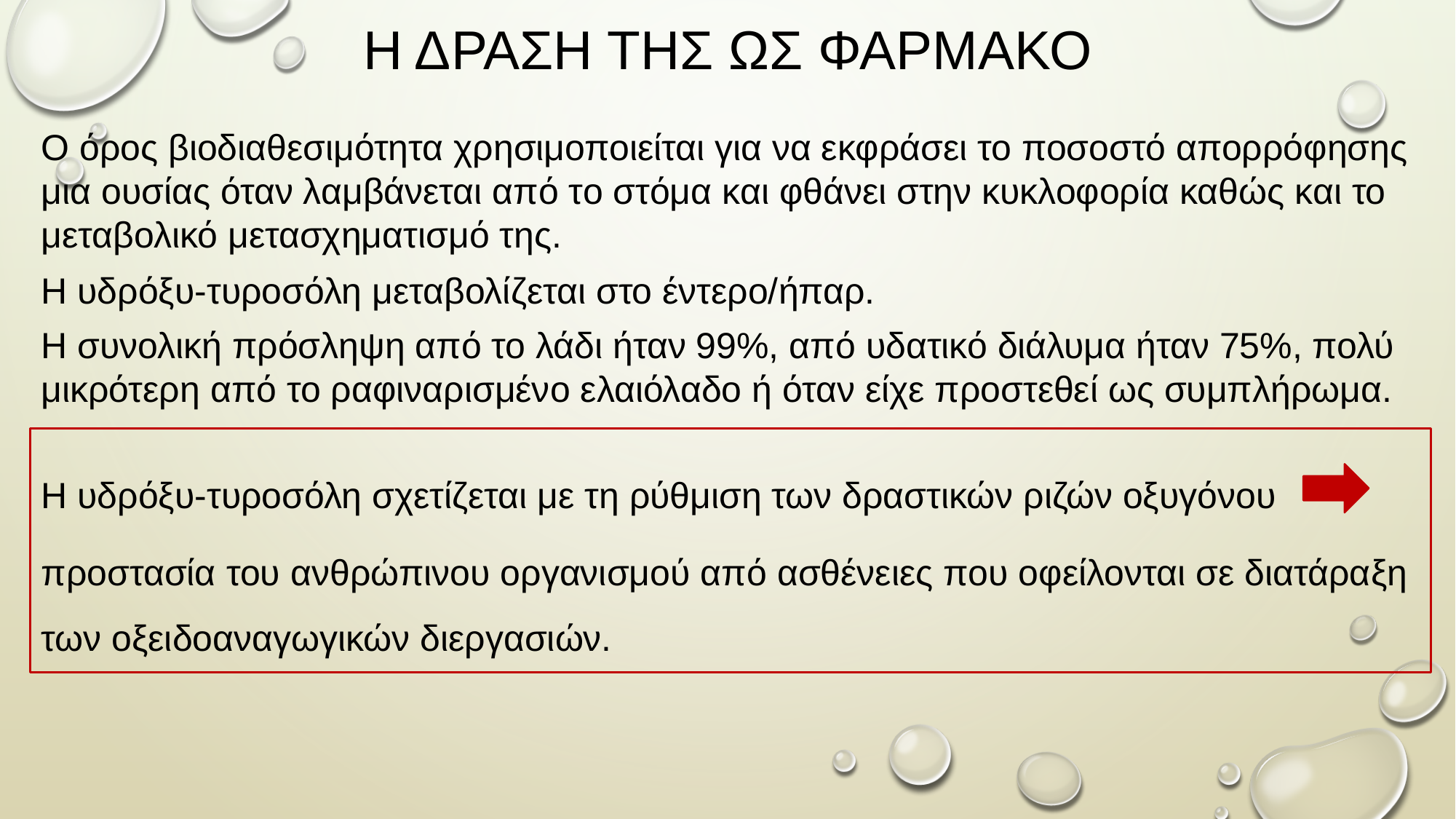

# Η ΔΡΑΣΗ ΤΗΣ ΩΣ ΦΑΡΜΑΚΟ
Ο όρος βιοδιαθεσιμότητα χρησιμοποιείται για να εκφράσει το ποσοστό απορρόφησης μια ουσίας όταν λαμβάνεται από το στόμα και φθάνει στην κυκλοφορία καθώς και το μεταβολικό μετασχηματισμό της.
Η υδρόξυ-τυροσόλη μεταβολίζεται στο έντερο/ήπαρ.
Η συνολική πρόσληψη από το λάδι ήταν 99%, από υδατικό διάλυμα ήταν 75%, πολύ μικρότερη από το ραφιναρισμένο ελαιόλαδο ή όταν είχε προστεθεί ως συμπλήρωμα.

Η υδρόξυ-τυροσόλη σχετίζεται με τη ρύθμιση των δραστικών ριζών οξυγόνου
προστασία του ανθρώπινου οργανισμού από ασθένειες που οφείλονται σε διατάραξη των οξειδοαναγωγικών διεργασιών.